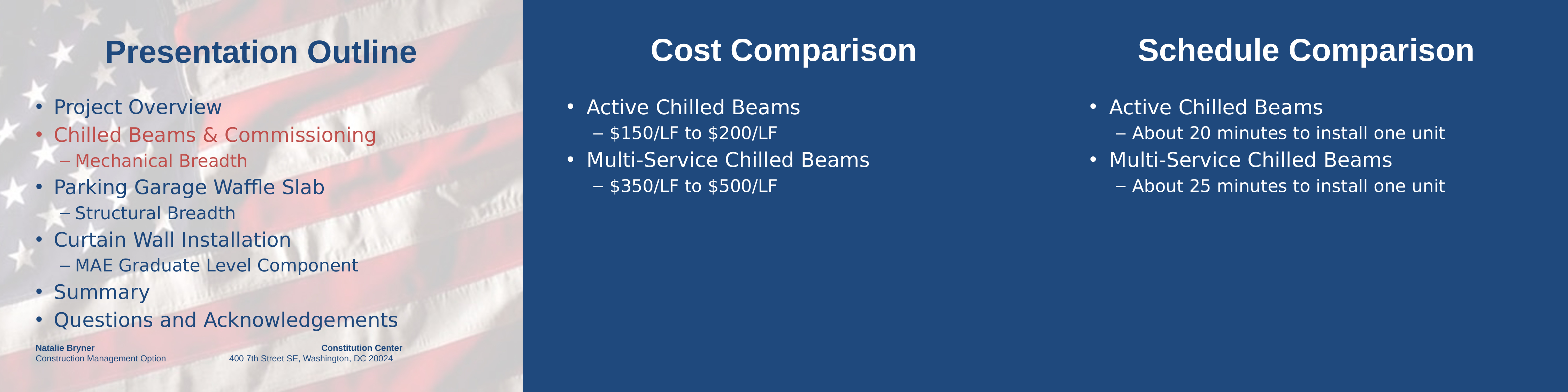

Schedule Comparison
# Cost Comparison
Project Overview
Chilled Beams & Commissioning
Mechanical Breadth
Parking Garage Waffle Slab
Structural Breadth
Curtain Wall Installation
MAE Graduate Level Component
Summary
Questions and Acknowledgements

Active Chilled Beams
$150/LF to $200/LF
Multi-Service Chilled Beams
$350/LF to $500/LF
Active Chilled Beams
About 20 minutes to install one unit
Multi-Service Chilled Beams
About 25 minutes to install one unit